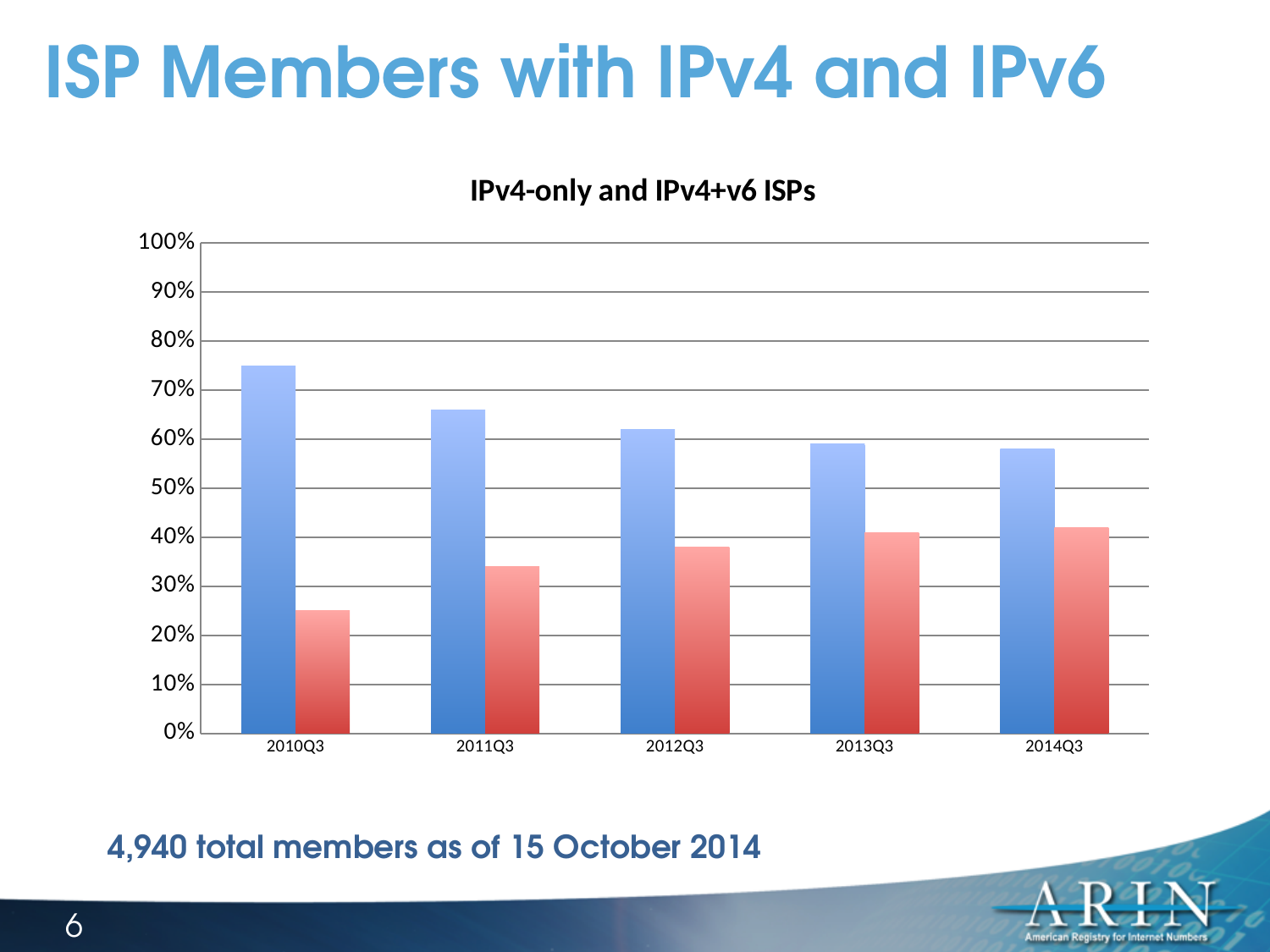

ISP Members with IPv4 and IPv6

### Chart: IPv4-only and IPv4+v6 ISPs

| Category | % IPv4 Only | % IPv4 and IPv6 |
|---|---|---|
| 2010Q3 | 0.75 | 0.25 |
| 2011Q3 | 0.66 | 0.34 |
| 2012Q3 | 0.62 | 0.38 |
| 2013Q3 | 0.59 | 0.41 |
| 2014Q3 | 0.58 | 0.42 |
4,940 total members as of 15 October 2014
6